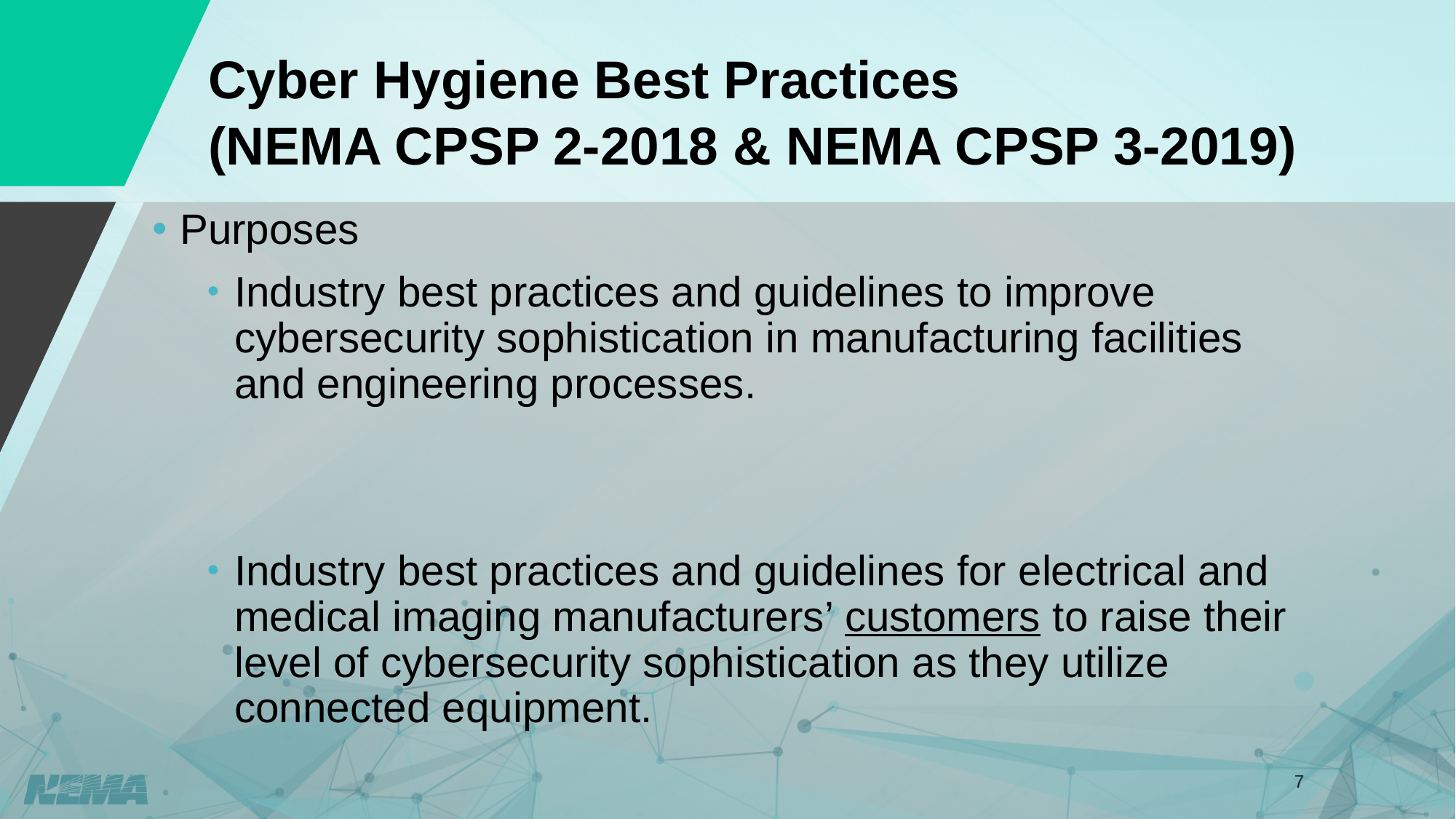

Cyber Hygiene Best Practices
(NEMA CPSP 2-2018 & NEMA CPSP 3-2019)

Purposes
Industry best practices and guidelines to improve cybersecurity sophistication in manufacturing facilities and engineering processes.

Industry best practices and guidelines for electrical and medical imaging manufacturers’ customers to raise their level of cybersecurity sophistication as they utilize connected equipment.
7